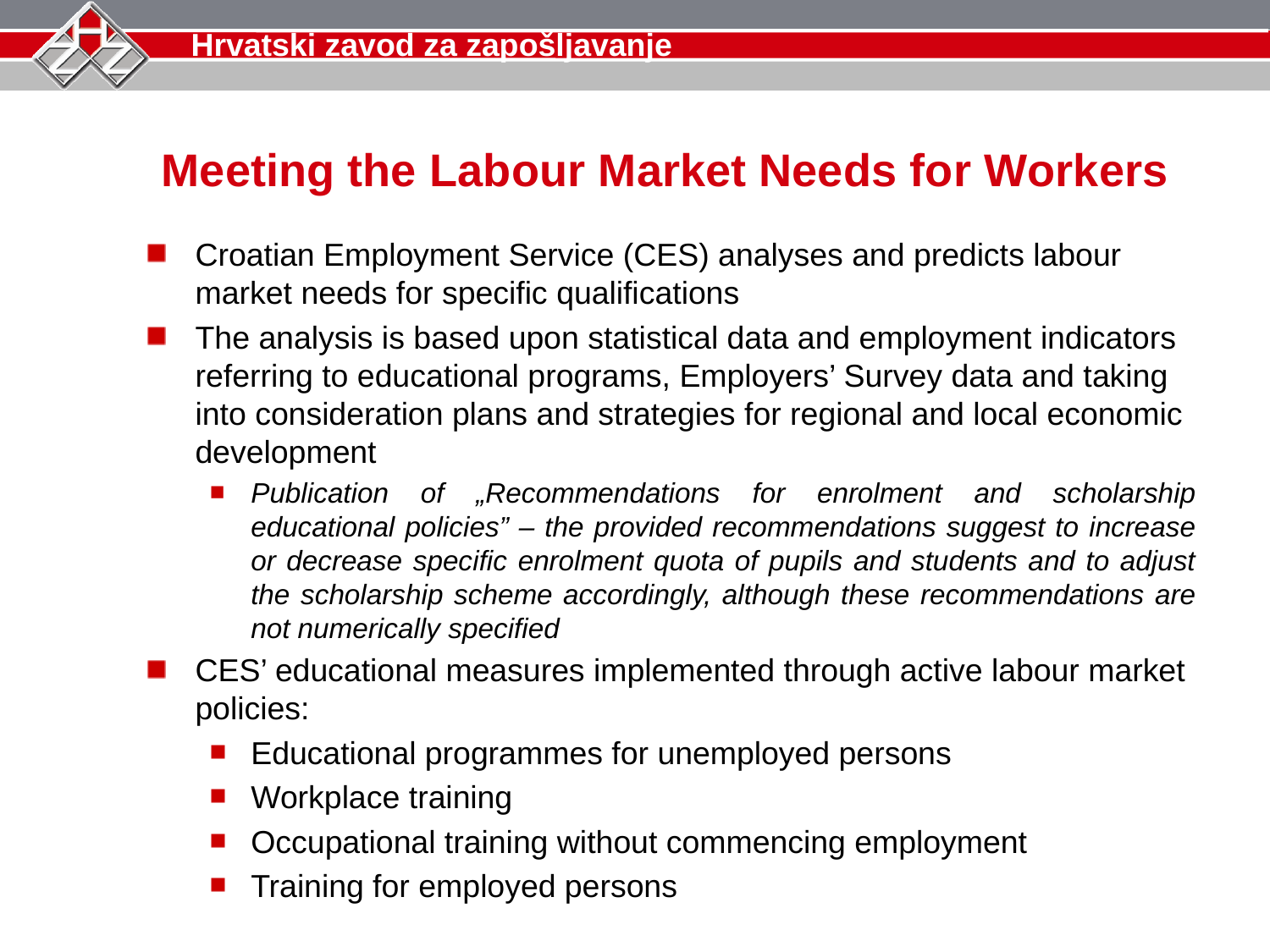

Meeting the Labour Market Needs for Workers
Croatian Employment Service (CES) analyses and predicts labour market needs for specific qualifications
The analysis is based upon statistical data and employment indicators referring to educational programs, Employers’ Survey data and taking into consideration plans and strategies for regional and local economic development
Publication of „Recommendations for enrolment and scholarship educational policies” – the provided recommendations suggest to increase or decrease specific enrolment quota of pupils and students and to adjust the scholarship scheme accordingly, although these recommendations are not numerically specified
CES’ educational measures implemented through active labour market policies:
Educational programmes for unemployed persons
Workplace training
Occupational training without commencing employment
Training for employed persons